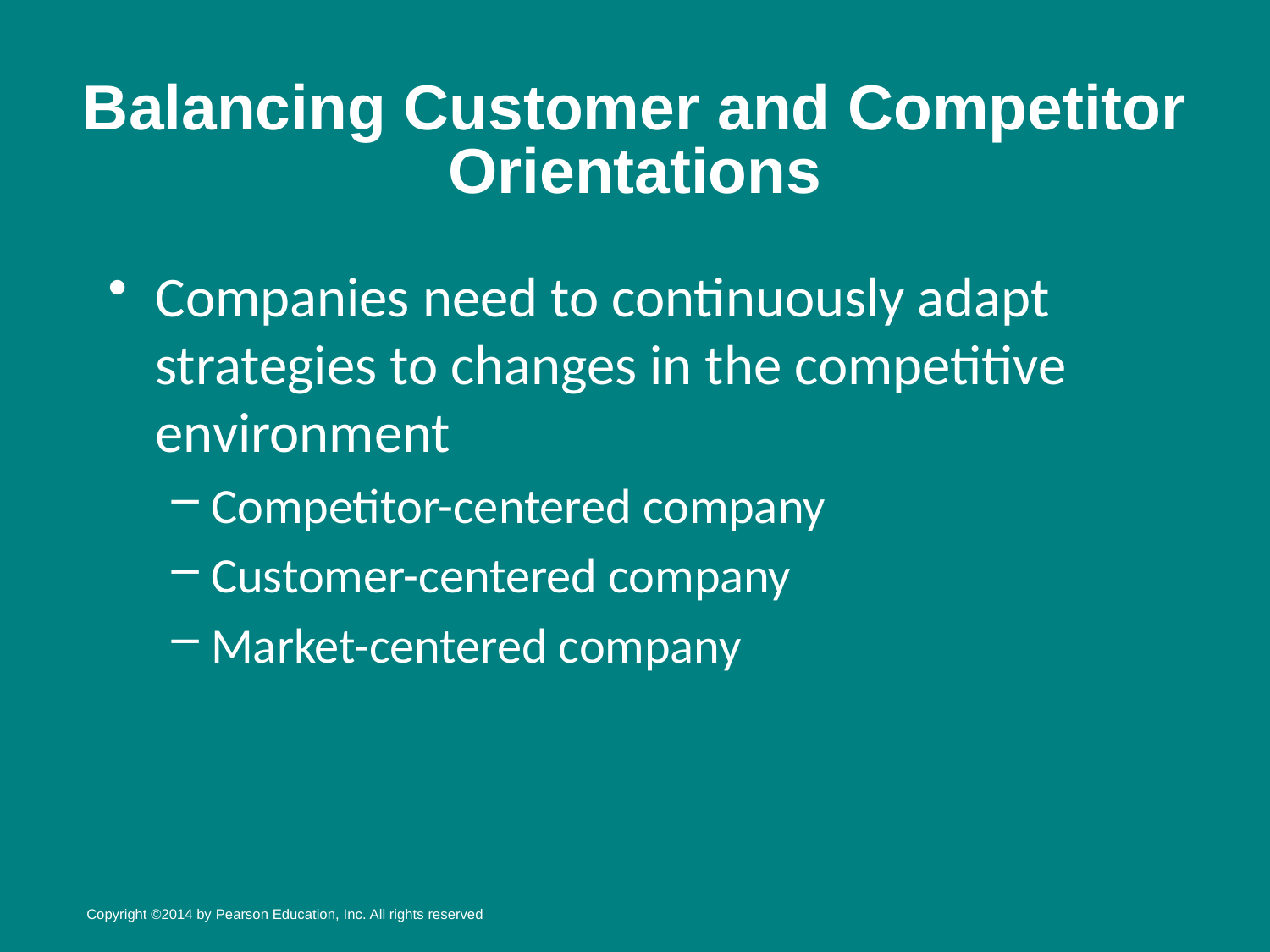

# Balancing Customer and Competitor Orientations
Companies need to continuously adapt strategies to changes in the competitive environment
Competitor-centered company
Customer-centered company
Market-centered company

Copyright ©2014 by Pearson Education, Inc. All rights reserved